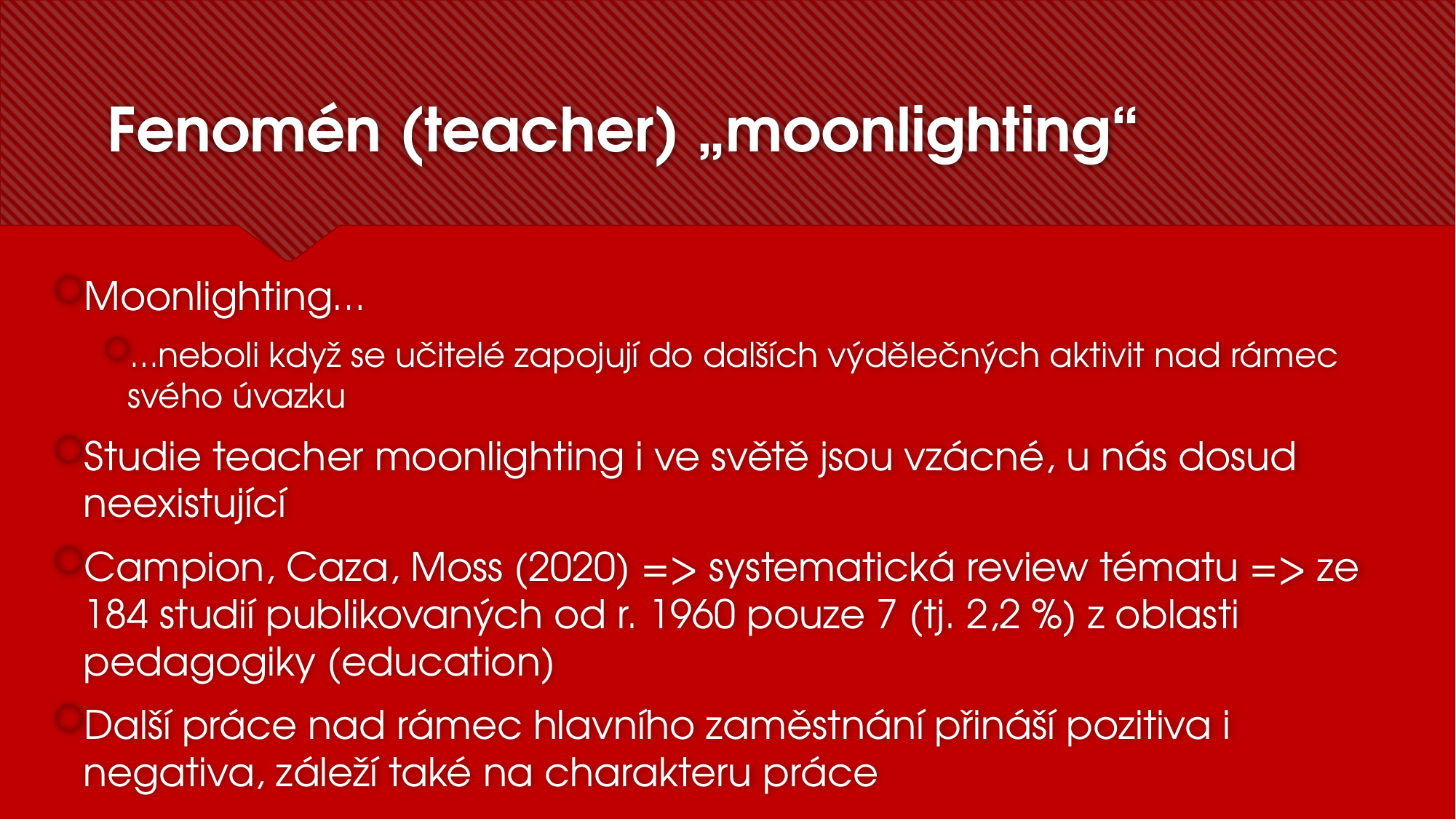

# Fenomén (teacher) „moonlighting“
Moonlighting…
…neboli když se učitelé zapojují do dalších výdělečných aktivit nad rámec svého úvazku
Studie teacher moonlighting i ve světě jsou vzácné, u nás dosud neexistující
Campion, Caza, Moss (2020) => systematická review tématu => ze 184 studií publikovaných od r. 1960 pouze 7 (tj. 2,2 %) z oblasti pedagogiky (education)
Další práce nad rámec hlavního zaměstnání přináší pozitiva i negativa, záleží také na charakteru práce